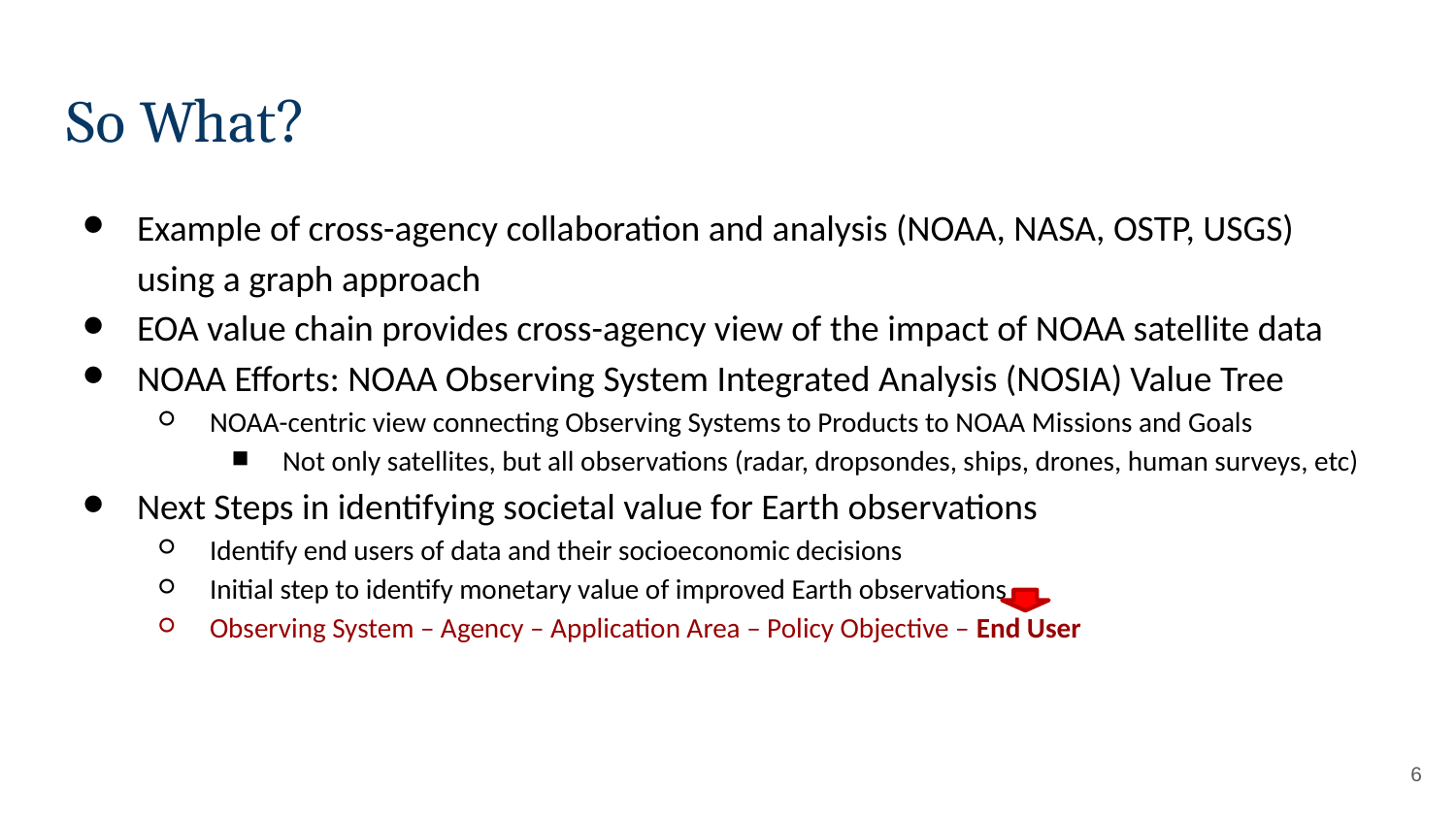

So What?
Example of cross-agency collaboration and analysis (NOAA, NASA, OSTP, USGS)   using a graph approach
EOA value chain provides cross-agency view of the impact of NOAA satellite data
NOAA Efforts: NOAA Observing System Integrated Analysis (NOSIA) Value Tree
NOAA-centric view connecting Observing Systems to Products to NOAA Missions and Goals
Not only satellites, but all observations (radar, dropsondes, ships, drones, human surveys, etc)
Next Steps in identifying societal value for Earth observations
Identify end users of data and their socioeconomic decisions
Initial step to identify monetary value of improved Earth observations
Observing System – Agency – Application Area – Policy Objective – End User

6